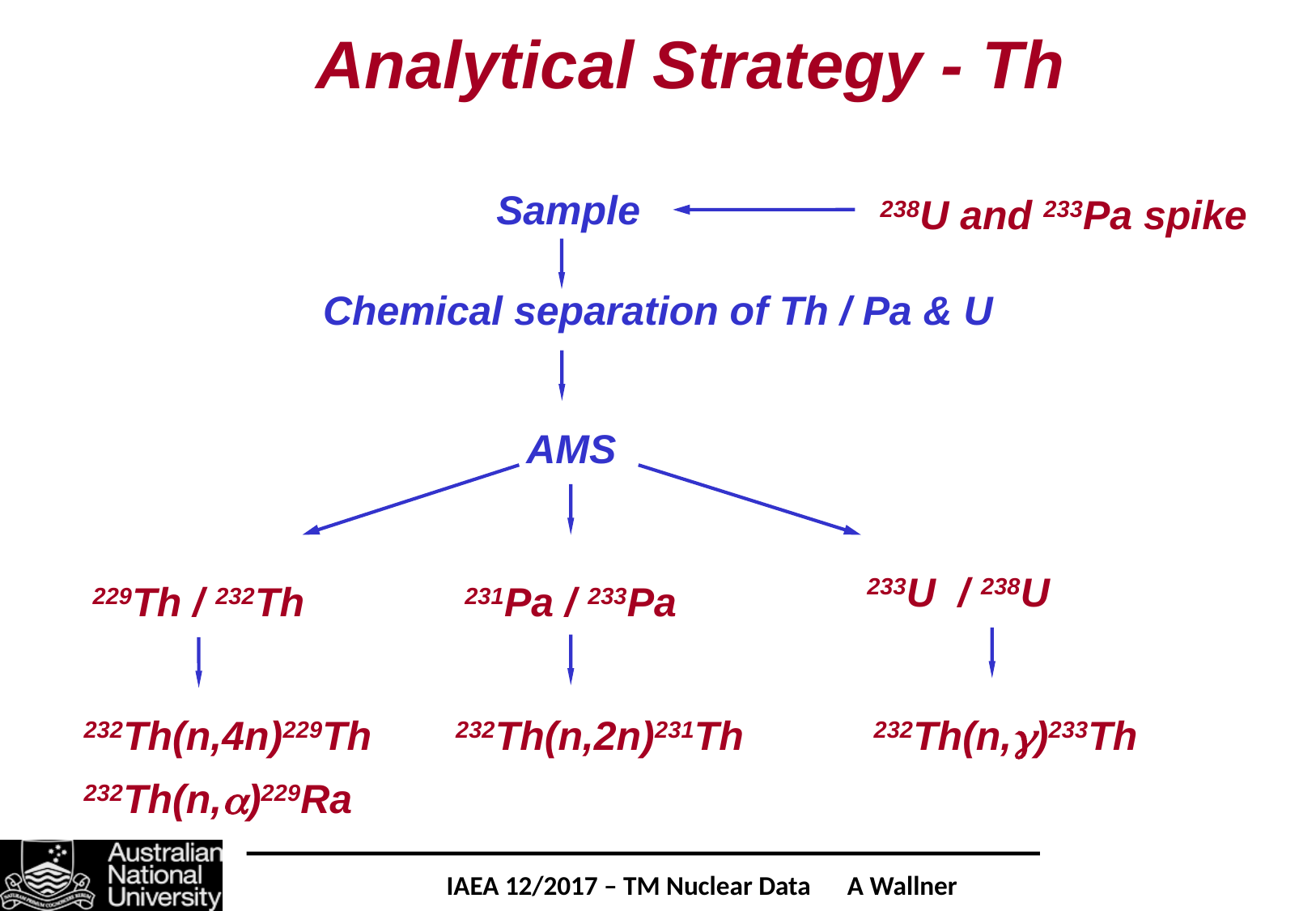

# Analytical Strategy - Th
Sample
238U and 233Pa spike

Chemical separation of Th / Pa & U

AMS

233U  / 238U
229Th / 232Th
231Pa / 233Pa

232Th(n,4n)229Th
232Th(n,2n)231Th
232Th(n,γ)233Th
232Th(n,α)229Ra